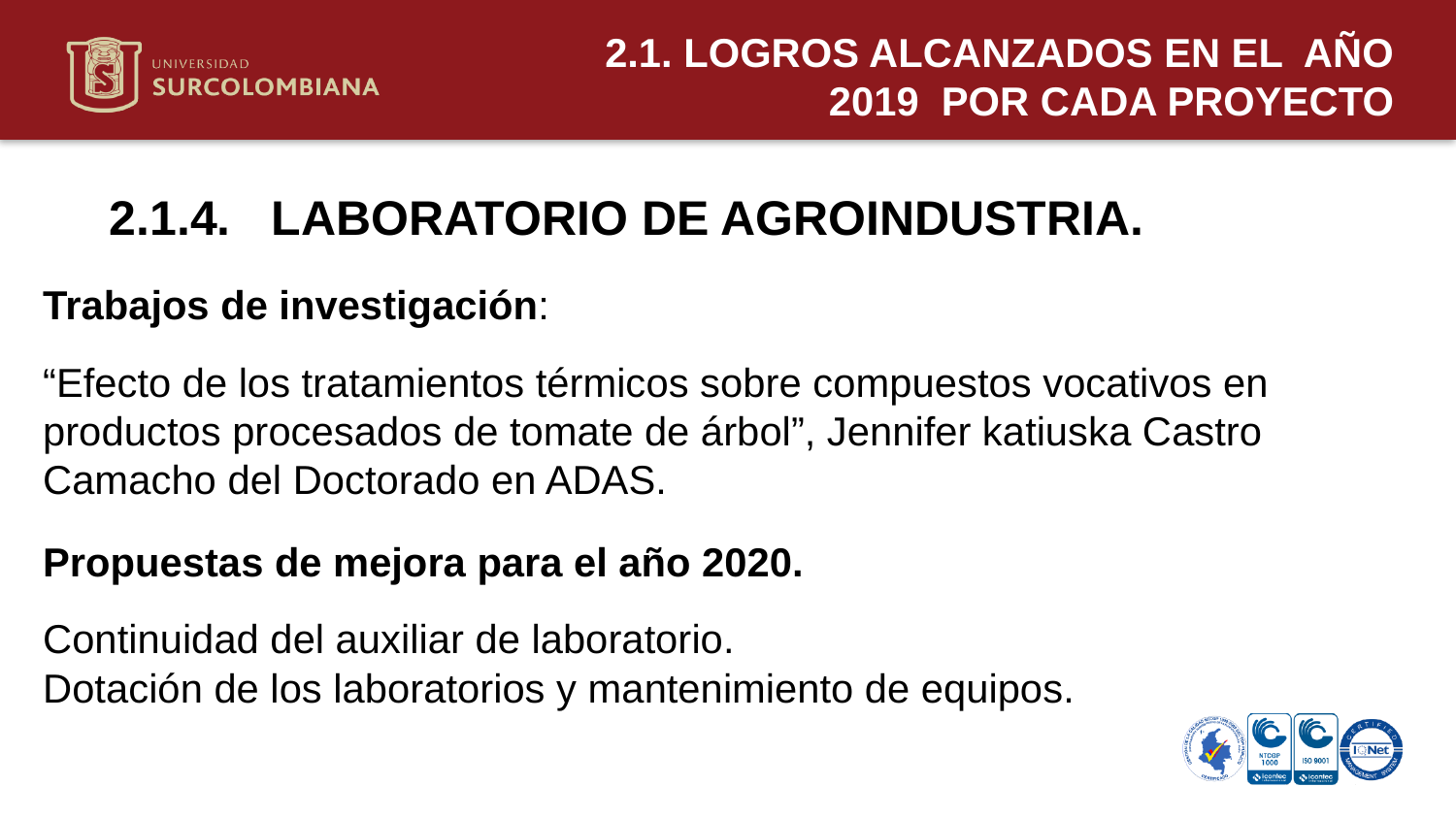

2.1. LOGROS ALCANZADOS EN EL  AÑO 2019  POR CADA PROYECTO
2.1.4.   LABORATORIO DE AGROINDUSTRIA.

Trabajos de investigación:

“Efecto de los tratamientos térmicos sobre compuestos vocativos en productos procesados de tomate de árbol”, Jennifer katiuska Castro Camacho del Doctorado en ADAS.

Propuestas de mejora para el año 2020.

Continuidad del auxiliar de laboratorio.
Dotación de los laboratorios y mantenimiento de equipos.

Neiva  11 de mayo de 2020